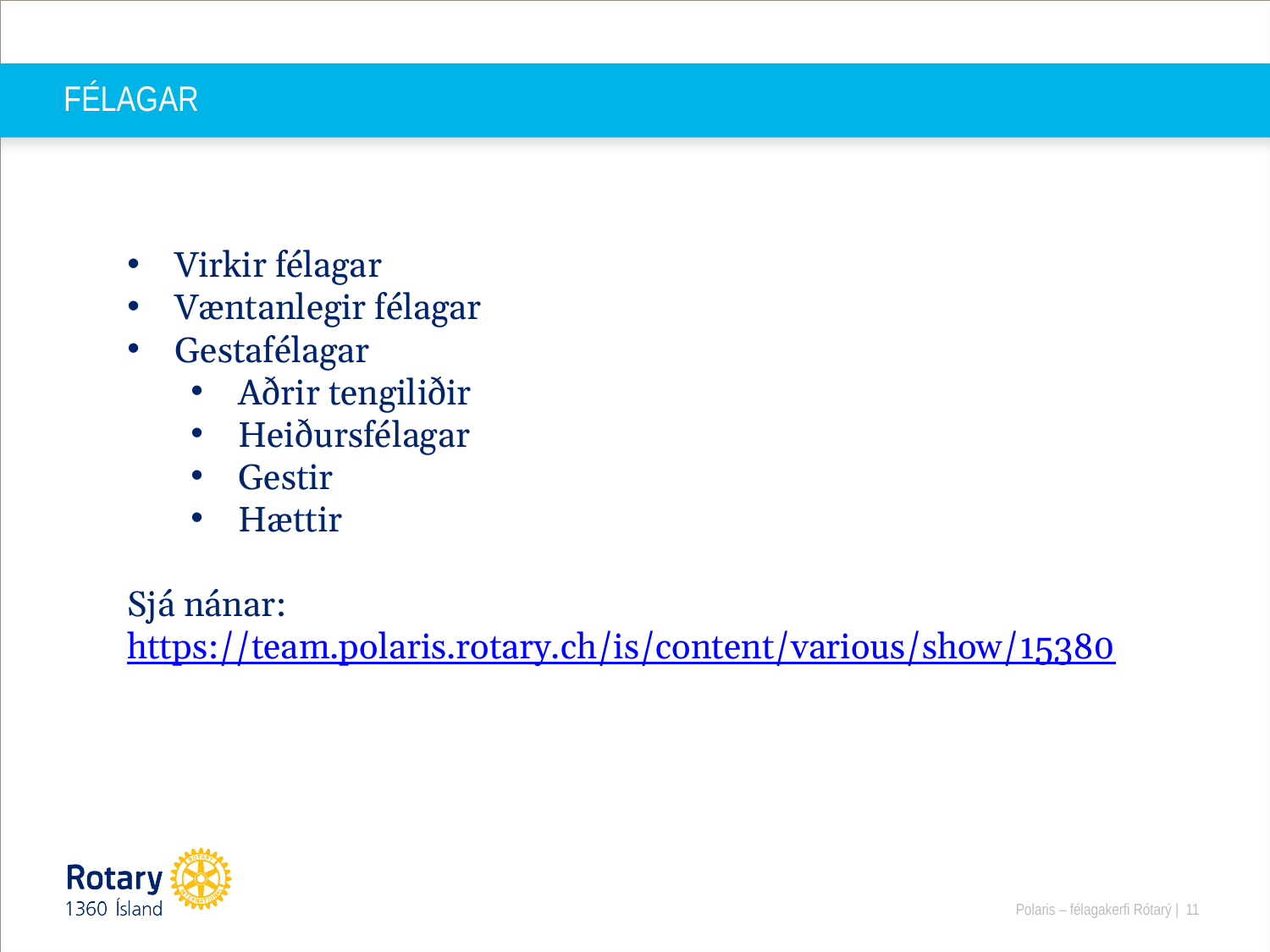

# FÉLAGAR
Virkir félagar
Væntanlegir félagar
Gestafélagar
Aðrir tengiliðir
Heiðursfélagar
Gestir
Hættir

Sjá nánar: https://team.polaris.rotary.ch/is/content/various/show/15380